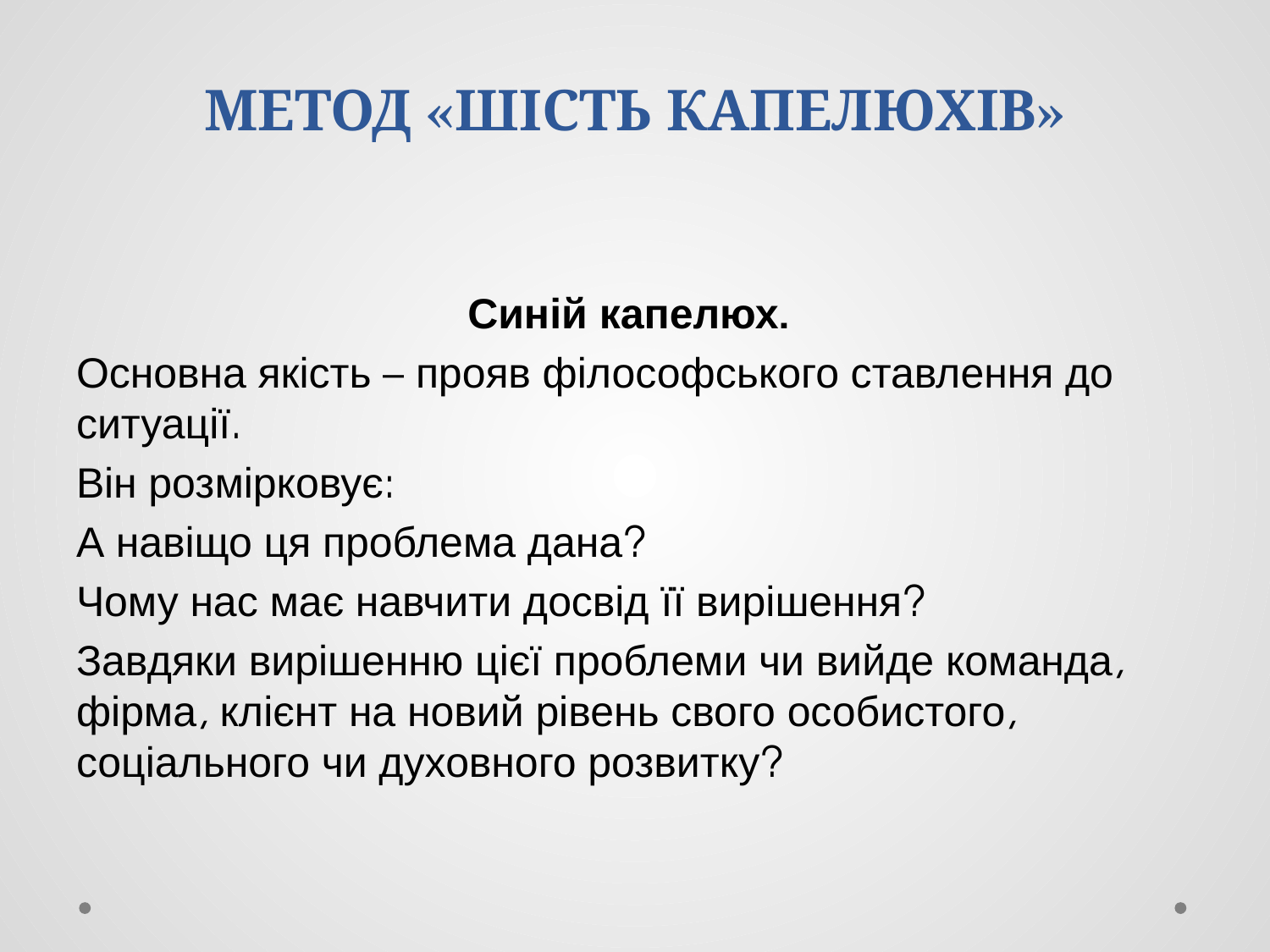

# МЕТОД «ШІСТЬ КАПЕЛЮХІВ»
Синій капелюх.
Основна якість – прояв філософського ставлення до ситуації.
Він розмірковує:
А навіщо ця проблема дана?
Чому нас має навчити досвід її вирішення?
Завдяки вирішенню цієї проблеми чи вийде команда, фірма, клієнт на новий рівень свого особистого, соціального чи духовного розвитку?